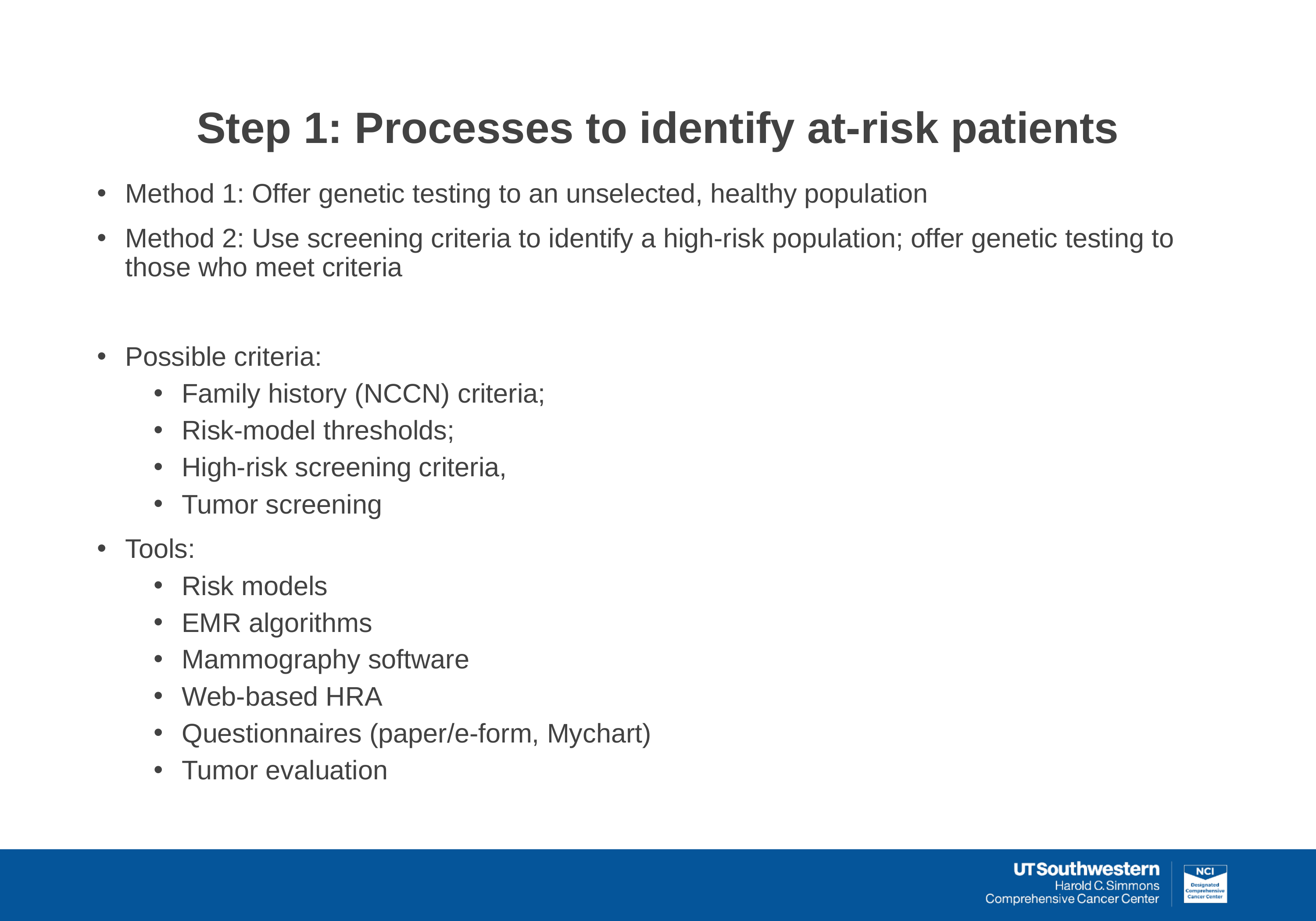

# Step 1: Processes to identify at-risk patients
Method 1: Offer genetic testing to an unselected, healthy population
Method 2: Use screening criteria to identify a high-risk population; offer genetic testing to those who meet criteria

Possible criteria:
Family history (NCCN) criteria;
Risk-model thresholds;
High-risk screening criteria,
Tumor screening
Tools:
Risk models
EMR algorithms
Mammography software
Web-based HRA
Questionnaires (paper/e-form, Mychart)
Tumor evaluation

12